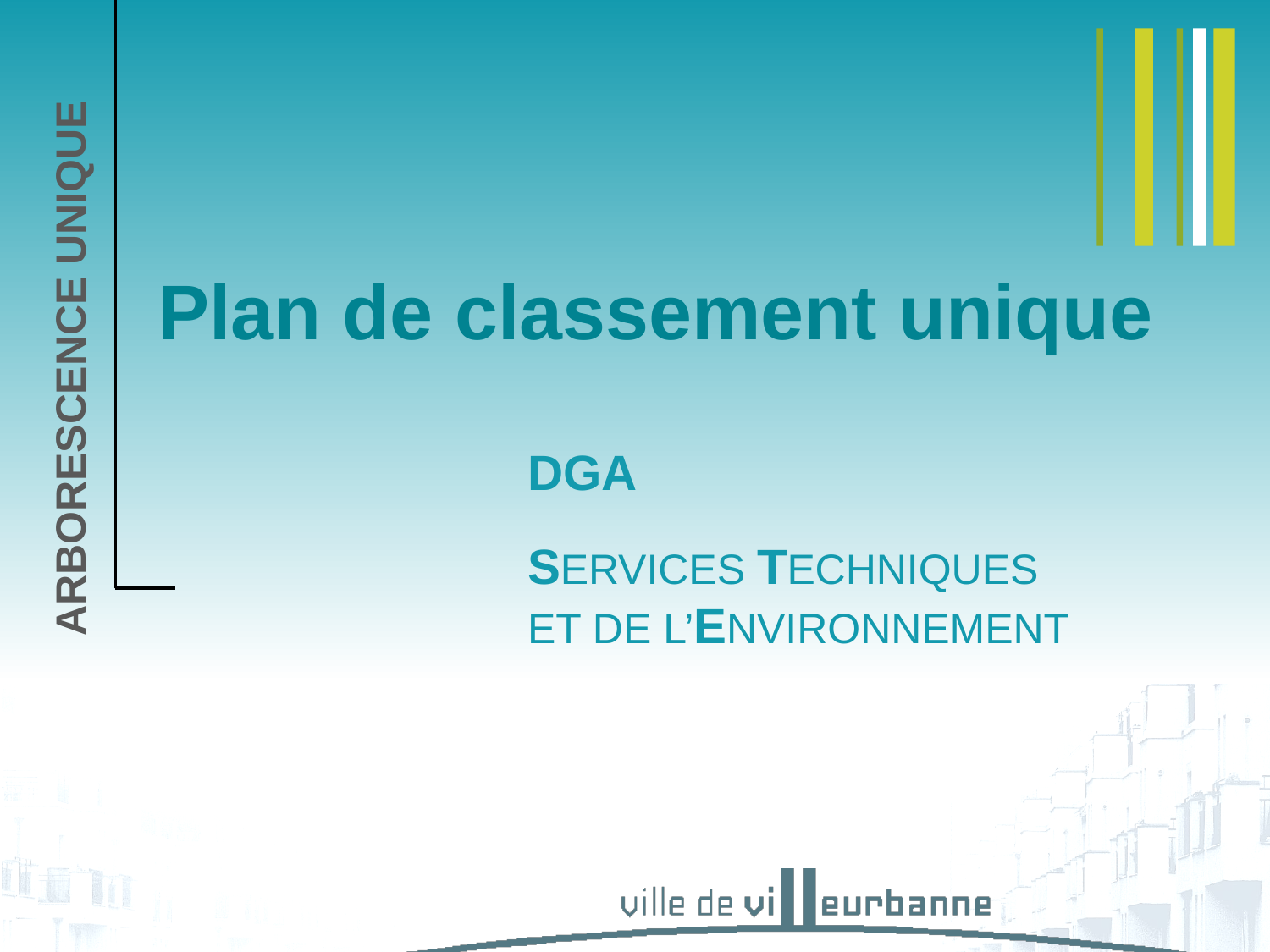

Plan de classement unique
DGA
SERVICES TECHNIQUES ET DE L’ENVIRONNEMENT